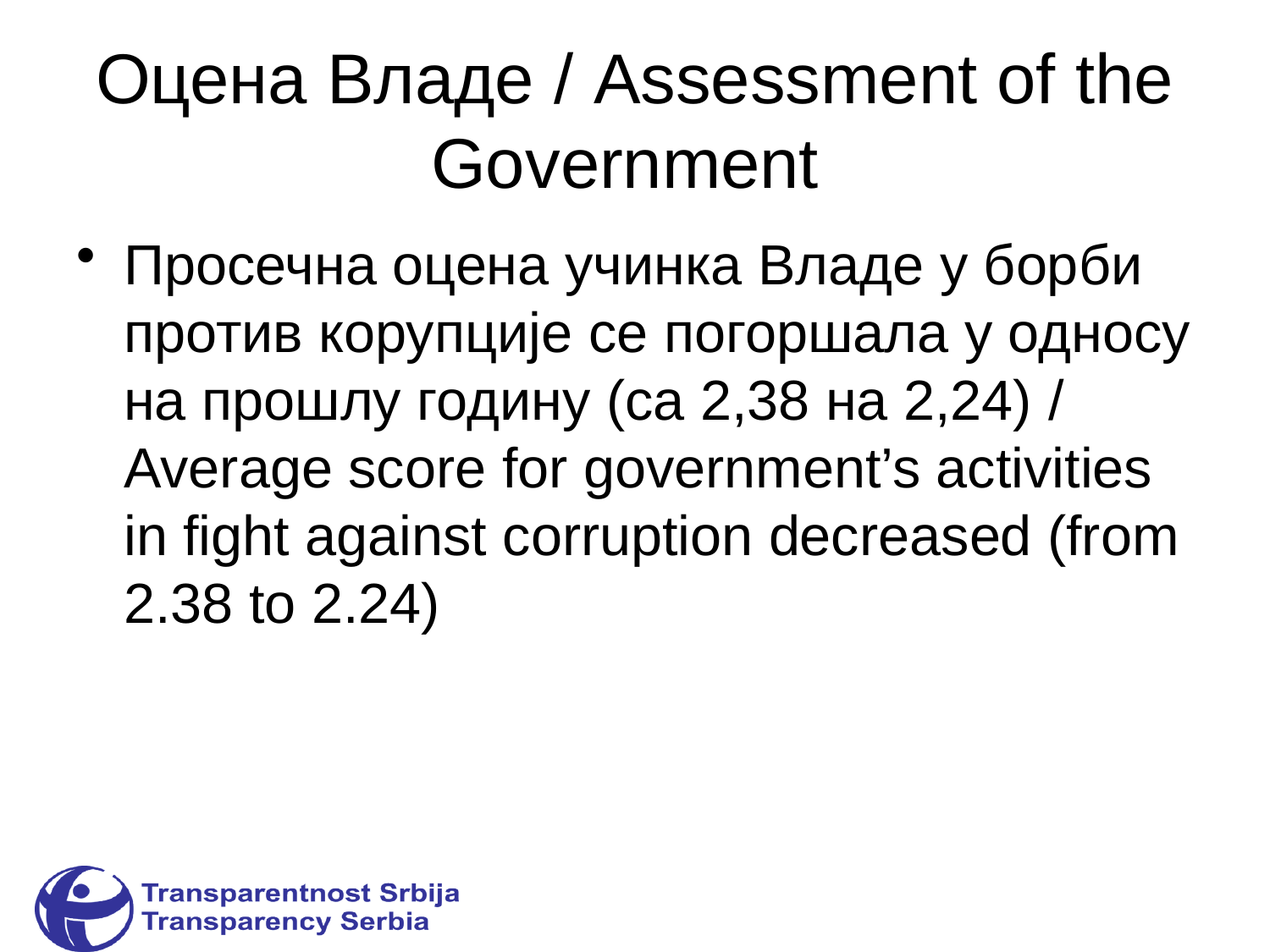

Оцена Владе / Assessment of the Government
Просечна оцена учинка Владе у борби против корупције се погоршала у односу на прошлу годину (са 2,38 на 2,24) / Average score for government’s activities in fight against corruption decreased (from 2.38 to 2.24)